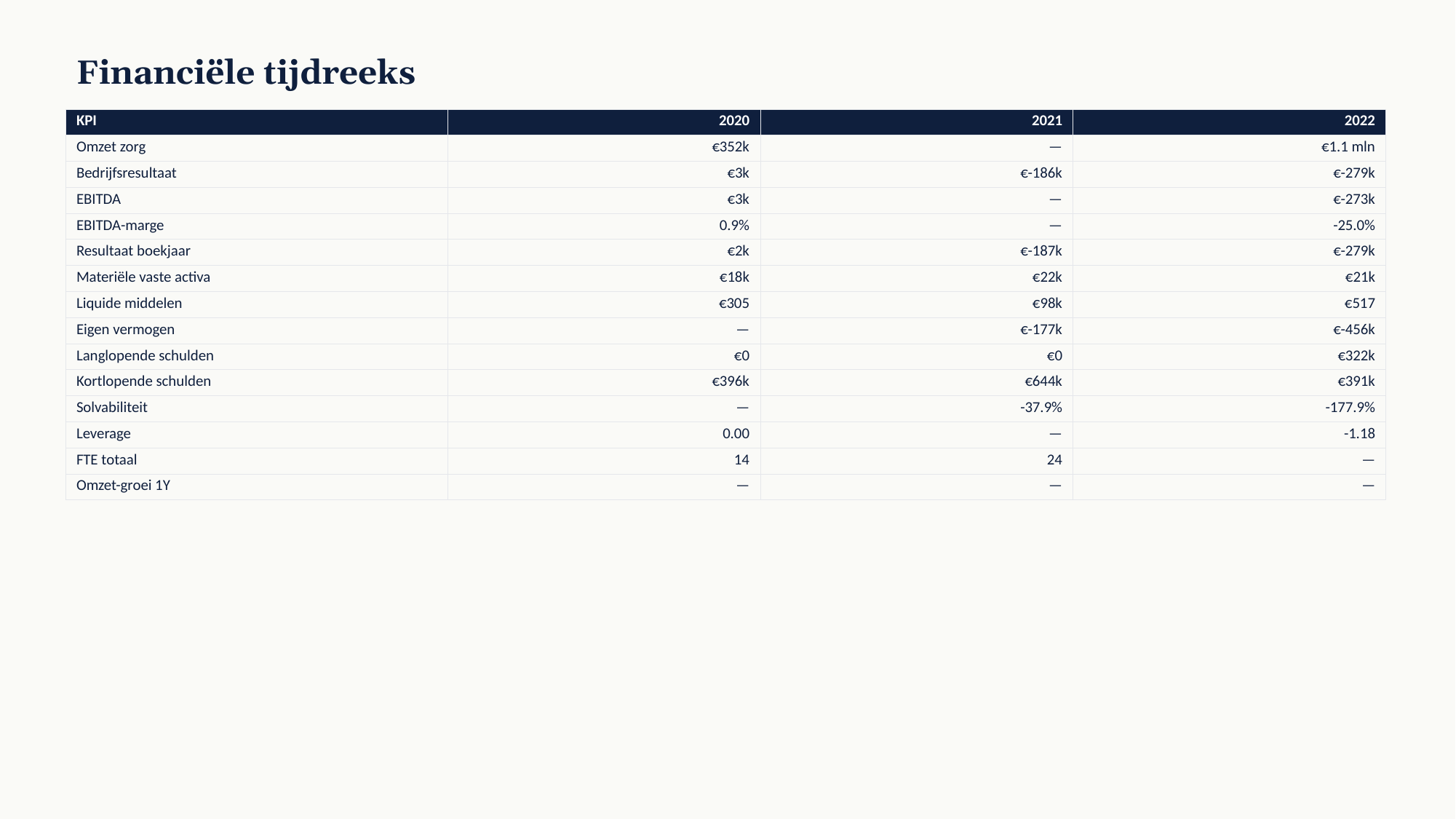

Financiële tijdreeks
| KPI | 2020 | 2021 | 2022 |
| --- | --- | --- | --- |
| Omzet zorg | €352k | — | €1.1 mln |
| Bedrijfsresultaat | €3k | €-186k | €-279k |
| EBITDA | €3k | — | €-273k |
| EBITDA-marge | 0.9% | — | -25.0% |
| Resultaat boekjaar | €2k | €-187k | €-279k |
| Materiële vaste activa | €18k | €22k | €21k |
| Liquide middelen | €305 | €98k | €517 |
| Eigen vermogen | — | €-177k | €-456k |
| Langlopende schulden | €0 | €0 | €322k |
| Kortlopende schulden | €396k | €644k | €391k |
| Solvabiliteit | — | -37.9% | -177.9% |
| Leverage | 0.00 | — | -1.18 |
| FTE totaal | 14 | 24 | — |
| Omzet-groei 1Y | — | — | — |